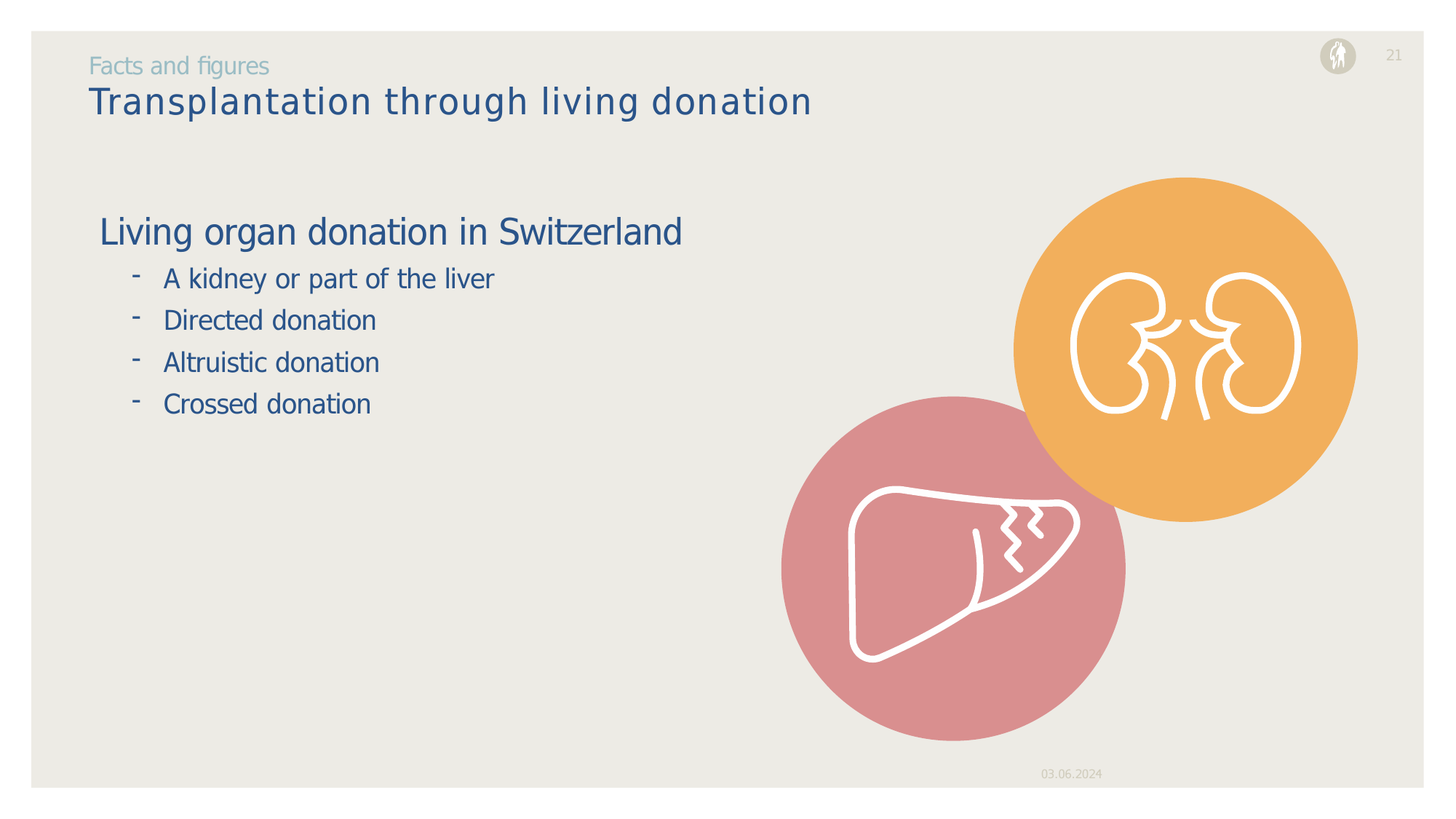

21
Facts and figures
# Transplantation through living donation

Living organ donation in Switzerland
A kidney or part of the liver
Directed donation
Altruistic donation
Crossed donation

03.06.2024